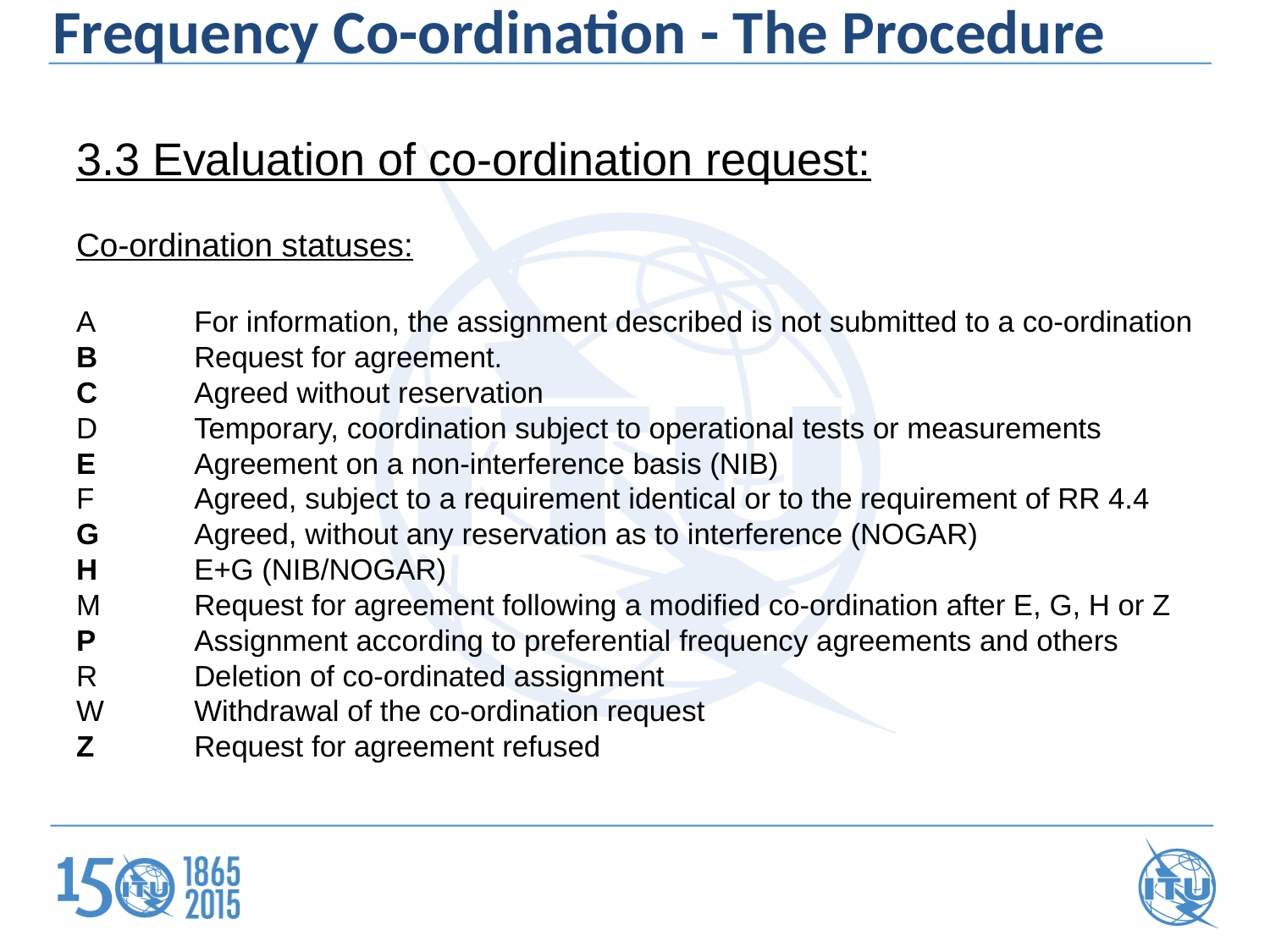

Frequency Co-ordination - The Procedure
3.3 Evaluation of co-ordination request:

Co-ordination statuses:

A	For information, the assignment described is not submitted to a co-ordination
B	Request for agreement.
C	Agreed without reservation
D	Temporary, coordination subject to operational tests or measurements
E	Agreement on a non-interference basis (NIB)
F	Agreed, subject to a requirement identical or to the requirement of RR 4.4
G	Agreed, without any reservation as to interference (NOGAR)
H	E+G (NIB/NOGAR)
M	Request for agreement following a modified co-ordination after E, G, H or Z
P	Assignment according to preferential frequency agreements and others
R	Deletion of co-ordinated assignment
W	Withdrawal of the co-ordination request
Z	Request for agreement refused